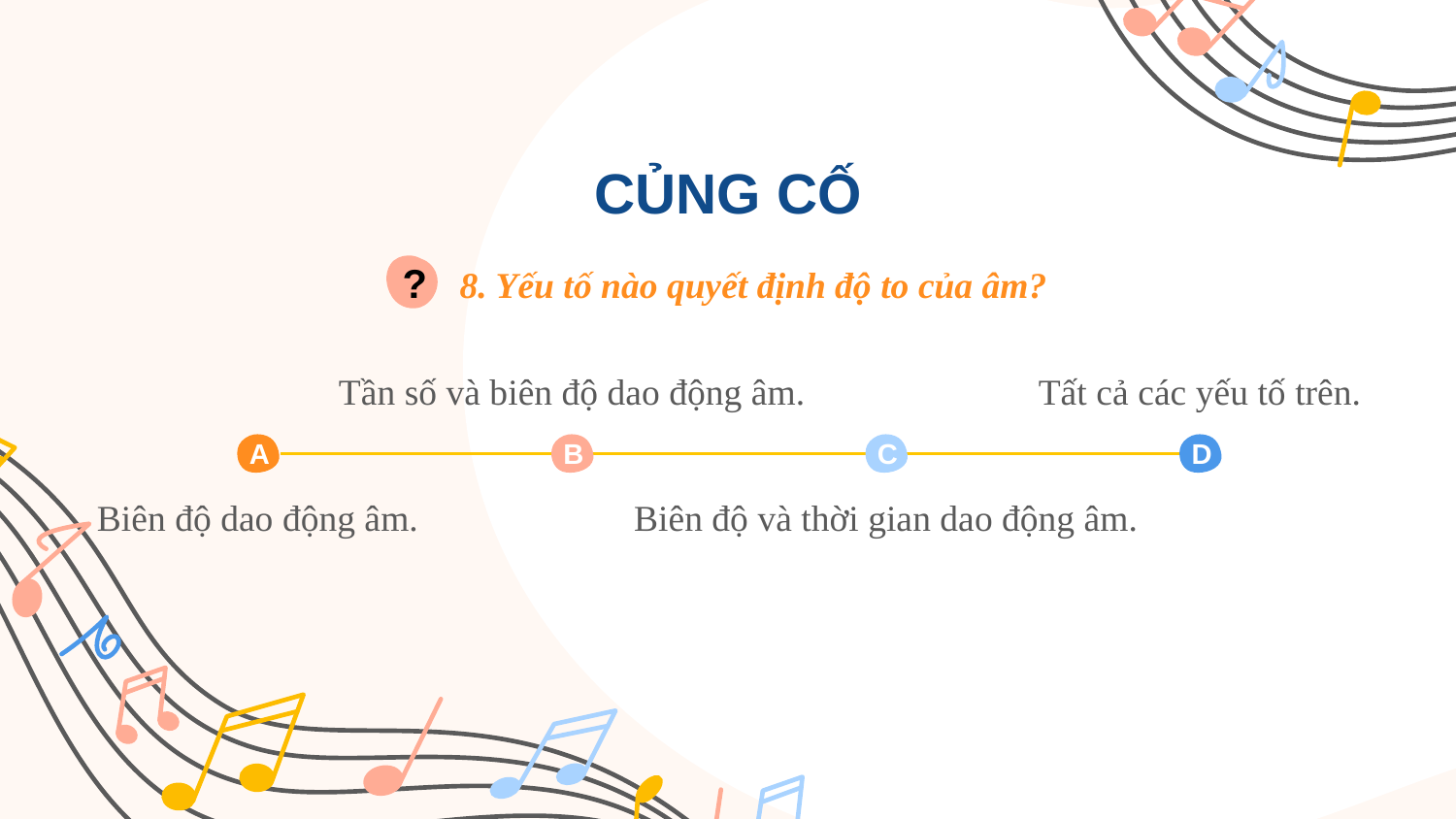

CỦNG CỐ
8. Yếu tố nào quyết định độ to của âm?
?
Tần số và biên độ dao động âm.
Tất cả các yếu tố trên.
A
B
C
D
Biên độ dao động âm.
Biên độ và thời gian dao động âm.